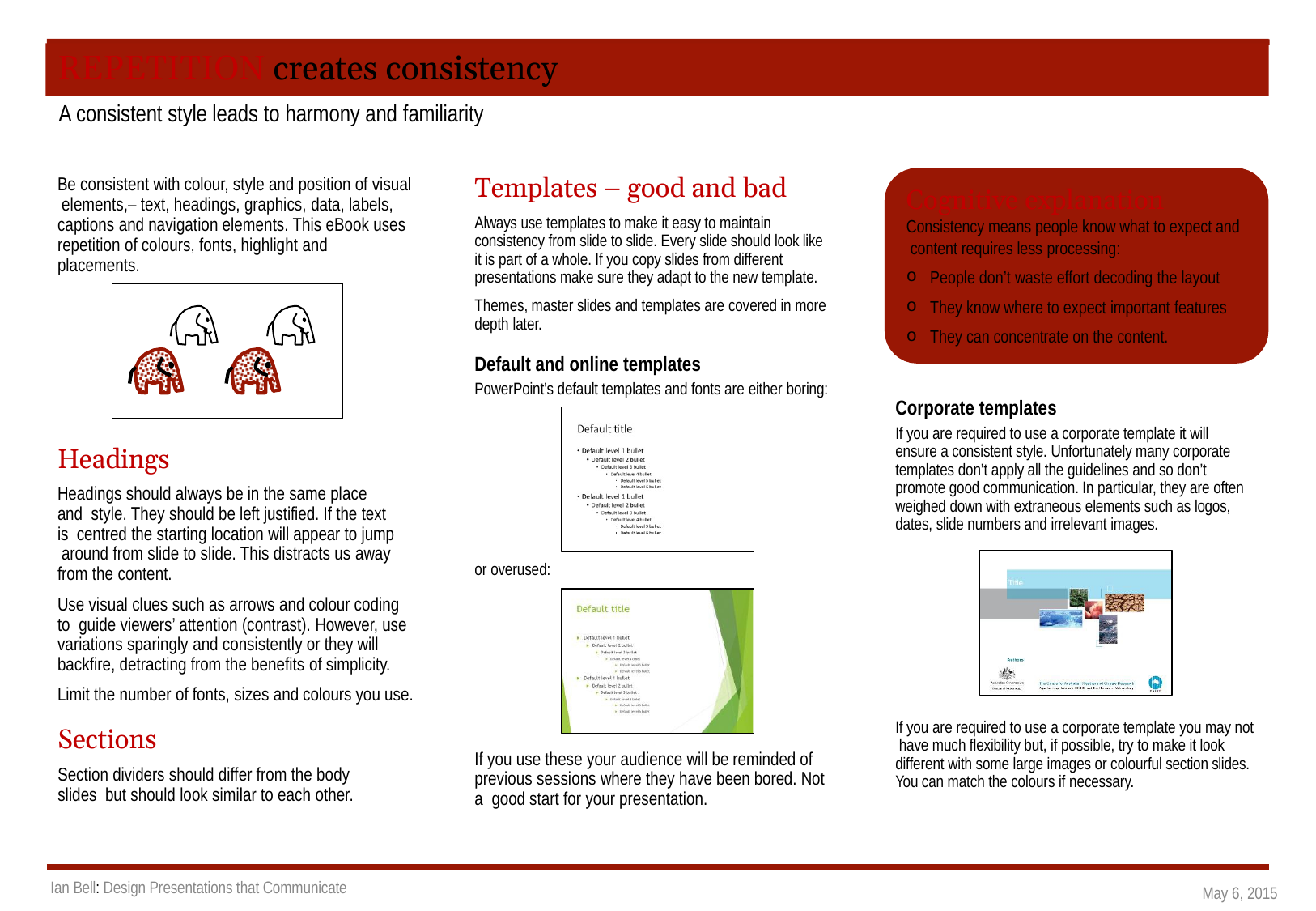

66

# REPETITION creates consistency
A consistent style leads to harmony and familiarity

Templates – good and bad
Always use templates to make it easy to maintain  consistency from slide to slide. Every slide should look like  it is part of a whole. If you copy slides from different  presentations make sure they adapt to the new template.
Themes, master slides and templates are covered in more  depth later.
Be consistent with colour, style and position of visual  elements,– text, headings, graphics, data, labels,  captions and navigation elements. This eBook uses  repetition of colours, fonts, highlight and placements.
Cognitive explanation
Consistency means people know what to expect and  content requires less processing:
People don’t waste effort decoding the layout
They know where to expect important features
They can concentrate on the content.

Default and online templates
PowerPoint’s default templates and fonts are either boring:

Corporate templates
If you are required to use a corporate template it will  ensure a consistent style. Unfortunately many corporate  templates don’t apply all the guidelines and so don’t  promote good communication. In particular, they are often  weighed down with extraneous elements such as logos,  dates, slide numbers and irrelevant images.

Headings
Headings should always be in the same place and  style. They should be left justified. If the text is  centred the starting location will appear to jump  around from slide to slide. This distracts us away  from the content.
Use visual clues such as arrows and colour coding to  guide viewers’ attention (contrast). However, use  variations sparingly and consistently or they will  backfire, detracting from the benefits of simplicity.
Limit the number of fonts, sizes and colours you use.

or overused:

If you are required to use a corporate template you may not  have much flexibility but, if possible, try to make it look  different with some large images or colourful section slides.  You can match the colours if necessary.
Sections
Section dividers should differ from the body slides  but should look similar to each other.
If you use these your audience will be reminded of  previous sessions where they have been bored. Not a  good start for your presentation.

Ian Bell: Design Presentations that Communicate
May 6, 2015